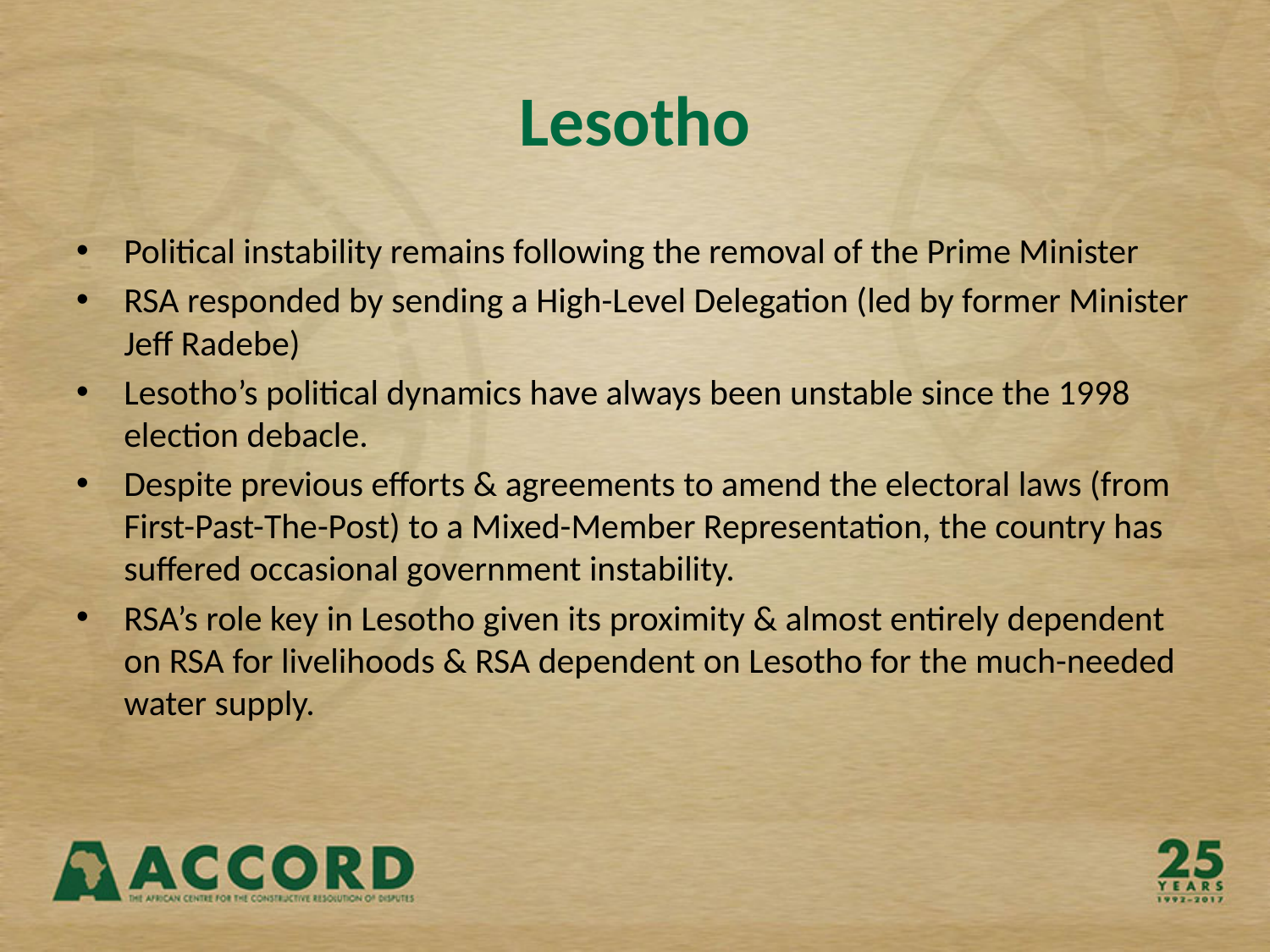

# Lesotho
Political instability remains following the removal of the Prime Minister
RSA responded by sending a High-Level Delegation (led by former Minister Jeff Radebe)
Lesotho’s political dynamics have always been unstable since the 1998 election debacle.
Despite previous efforts & agreements to amend the electoral laws (from First-Past-The-Post) to a Mixed-Member Representation, the country has suffered occasional government instability.
RSA’s role key in Lesotho given its proximity & almost entirely dependent on RSA for livelihoods & RSA dependent on Lesotho for the much-needed water supply.